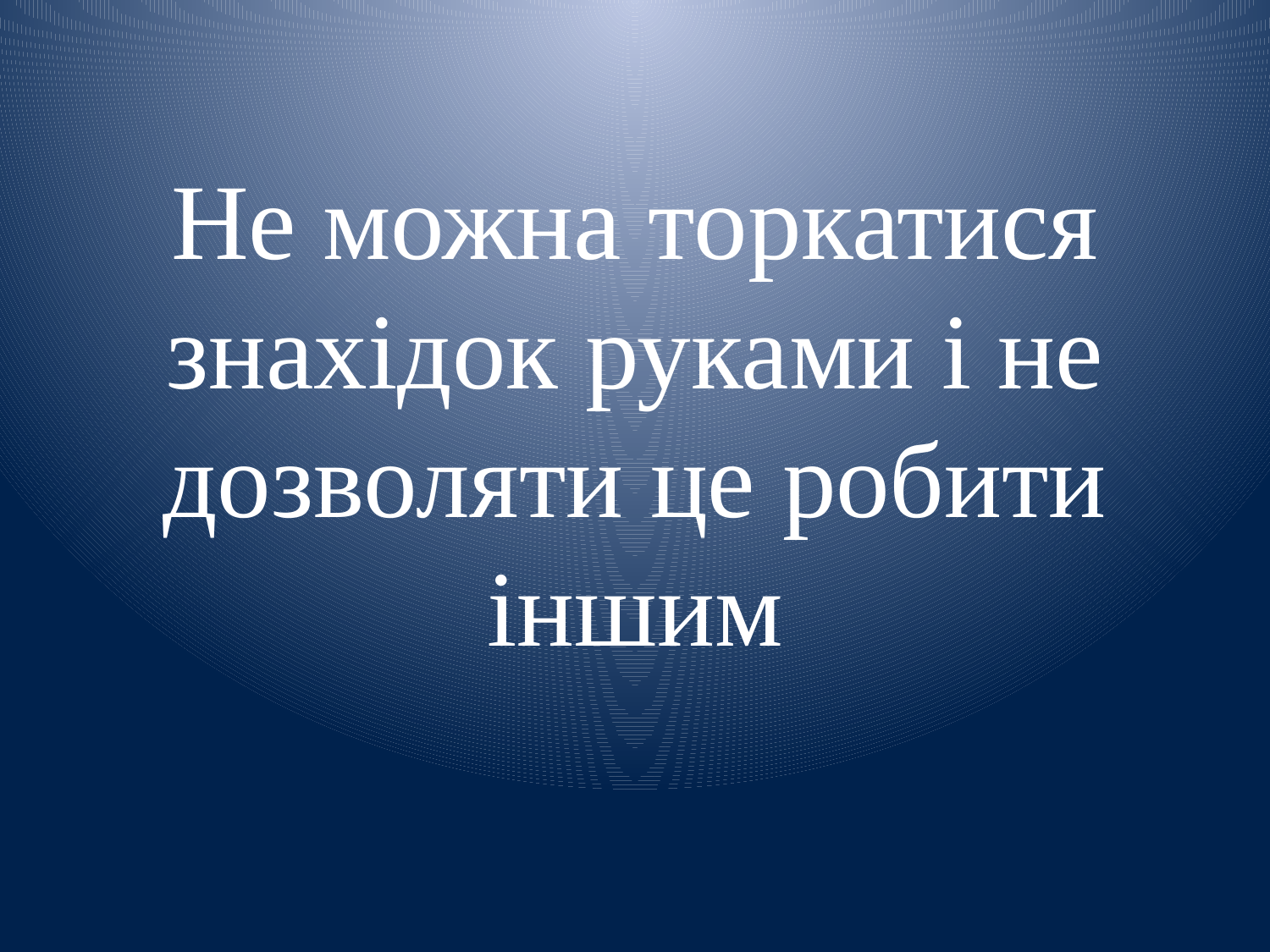

# Не можна торкатися знахідок руками і не дозволяти це робити іншим